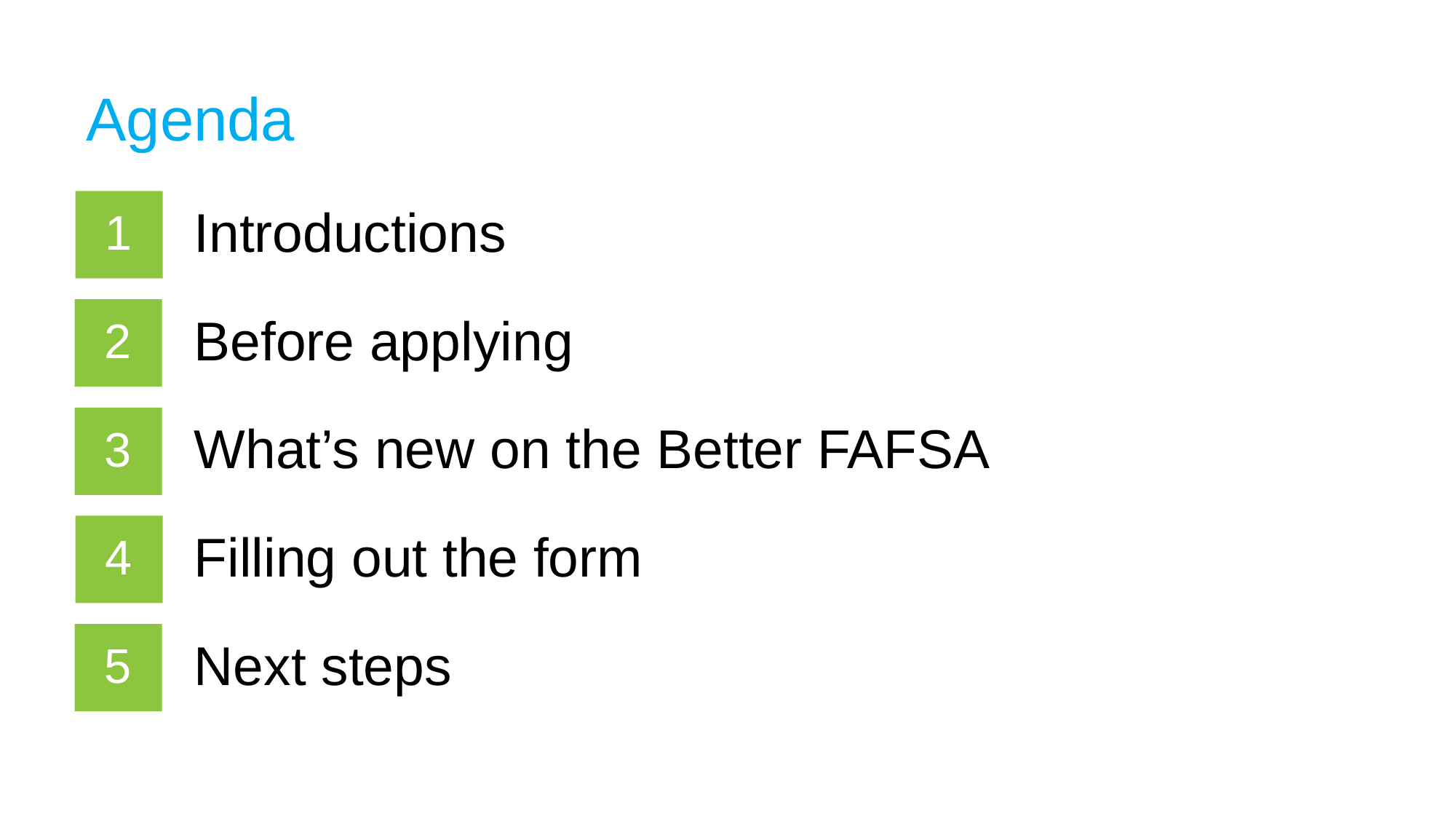

# Agenda
1
Introductions
2
Before applying
3
What’s new on the Better FAFSA
4
Filling out the form
5
Next steps